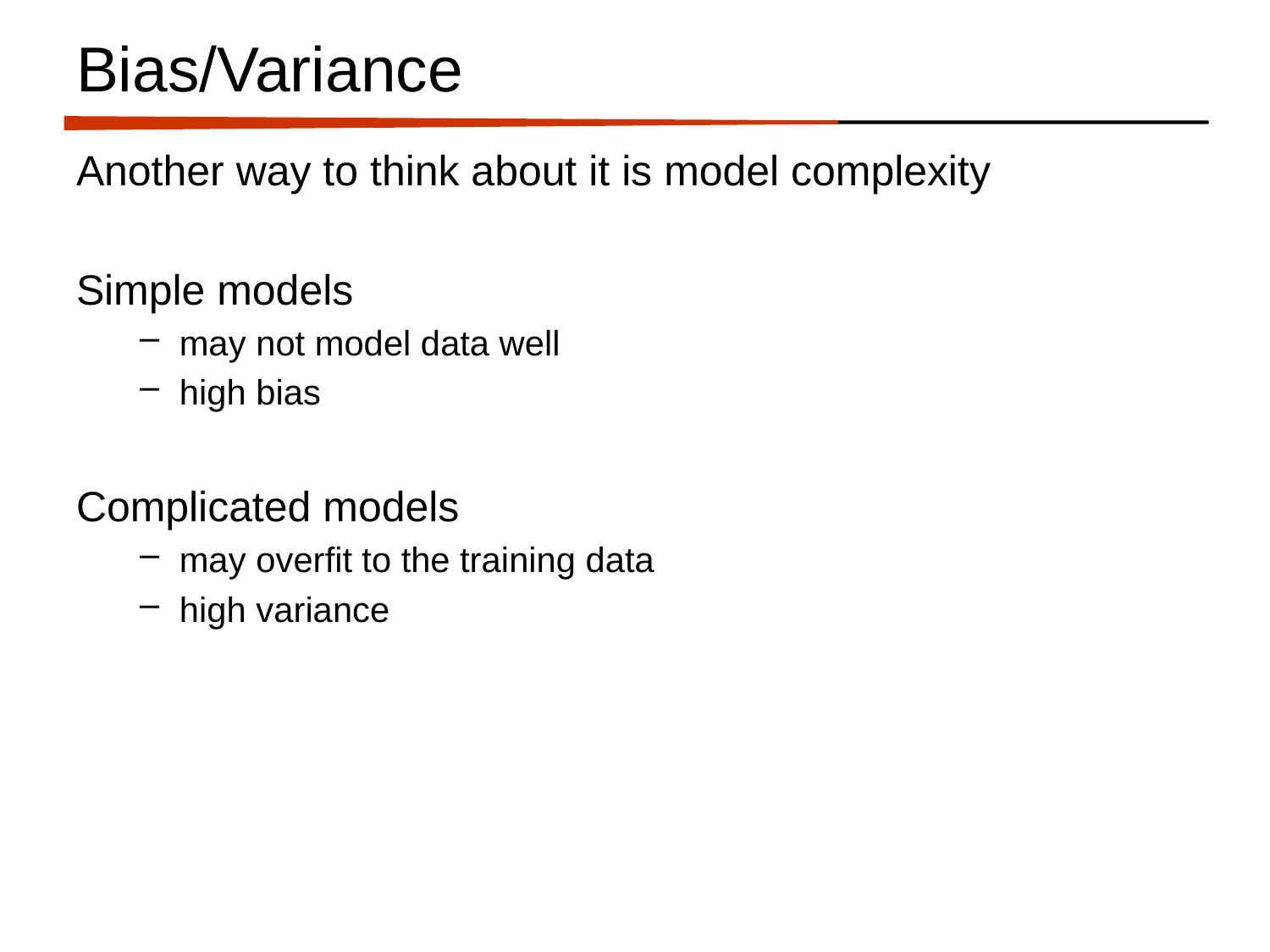

# Bias/Variance
Another way to think about it is model complexity

Simple models
may not model data well
high bias

Complicated models
may overfit to the training data
high variance